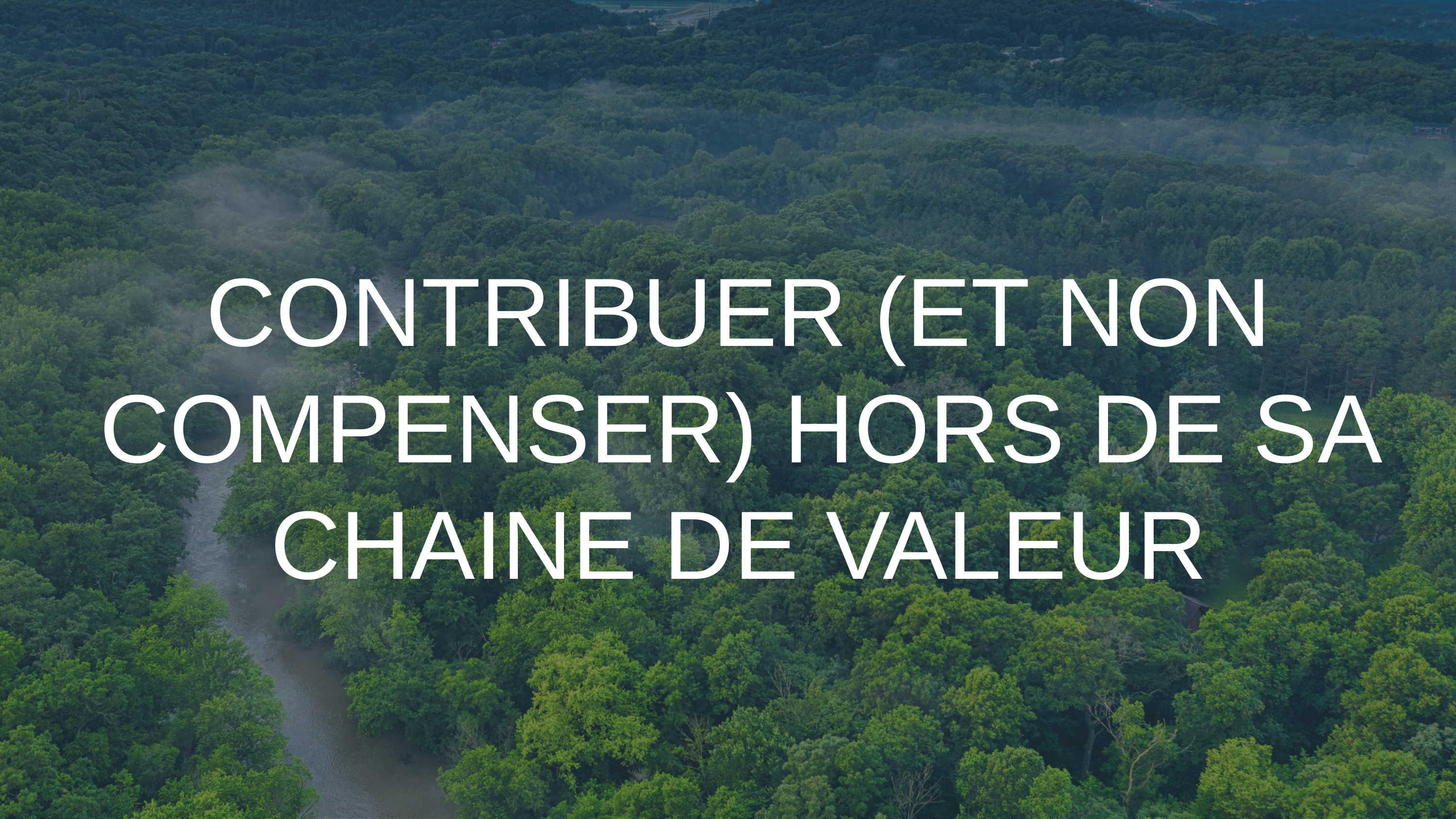

CONTRIBUER (ET NON COMPENSER) HORS DE SA CHAINE DE VALEUR